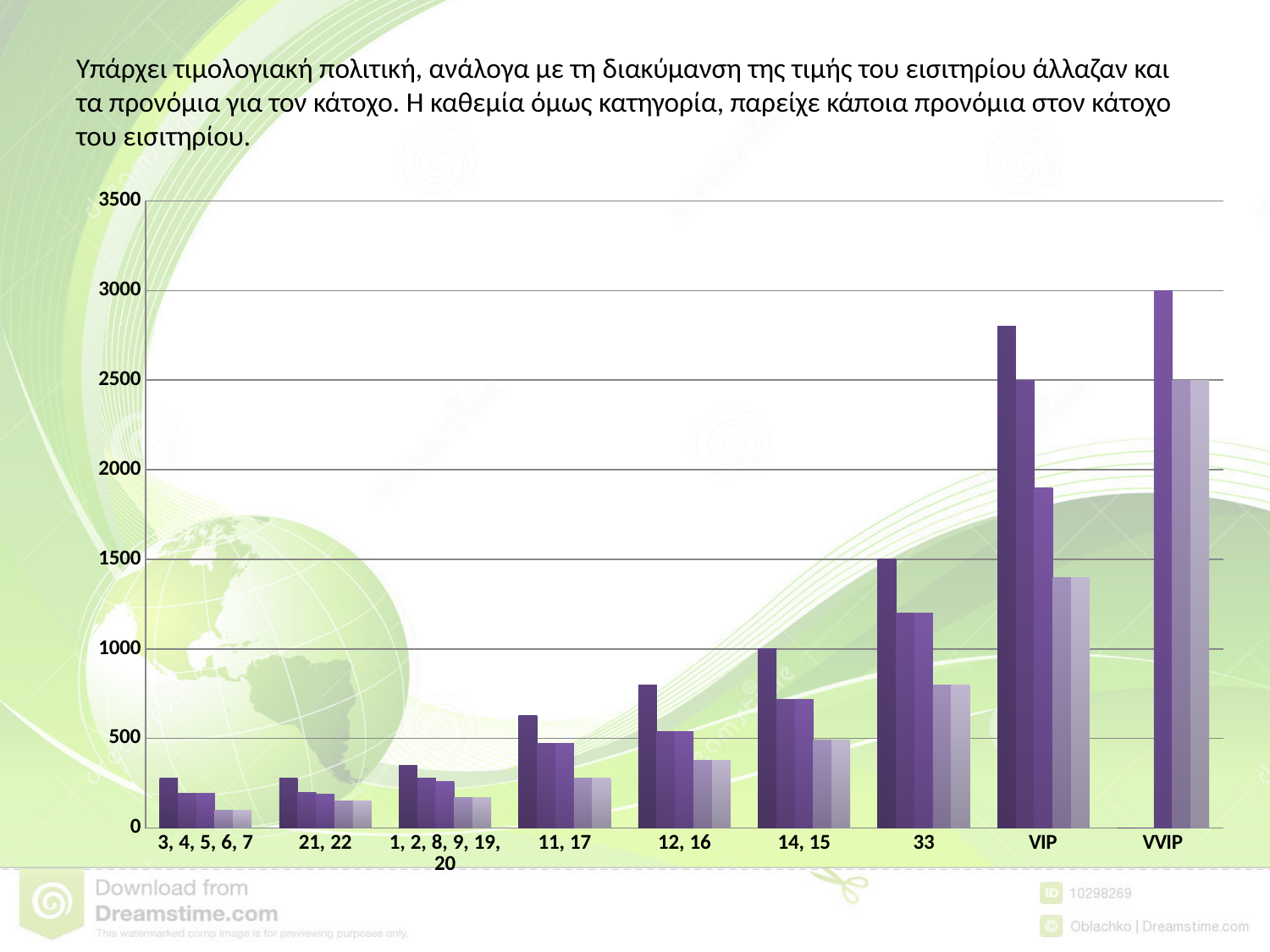

# Υπάρχει τιμολογιακή πολιτική, ανάλογα με τη διακύμανση της τιμής του εισιτηρίου άλλαζαν και τα προνόμια για τον κάτοχο. Η καθεμία όμως κατηγορία, παρείχε κάποια προνόμια στον κάτοχο του εισιτηρίου.

### Chart

| Category | 2012/2013 | 2013/14 | 2014/15 | 2015/16 | 2016/17 |
|---|---|---|---|---|---|
| 3, 4, 5, 6, 7 | 280.0 | 195.0 | 195.0 | 100.0 | 100.0 |
| 21, 22 | 280.0 | 200.0 | 190.0 | 150.0 | 150.0 |
| 1, 2, 8, 9, 19, 20 | 350.0 | 280.0 | 260.0 | 170.0 | 170.0 |
| 11, 17 | 630.0 | 470.0 | 470.0 | 280.0 | 280.0 |
| 12, 16 | 800.0 | 540.0 | 540.0 | 380.0 | 380.0 |
| 14, 15 | 1000.0 | 720.0 | 720.0 | 490.0 | 490.0 |
| 33 | 1500.0 | 1200.0 | 1200.0 | 800.0 | 800.0 |
| VIP | 2800.0 | 2500.0 | 1900.0 | 1400.0 | 1400.0 |
| VVIP | 0.0 | 0.0 | 3000.0 | 2500.0 | 2500.0 |